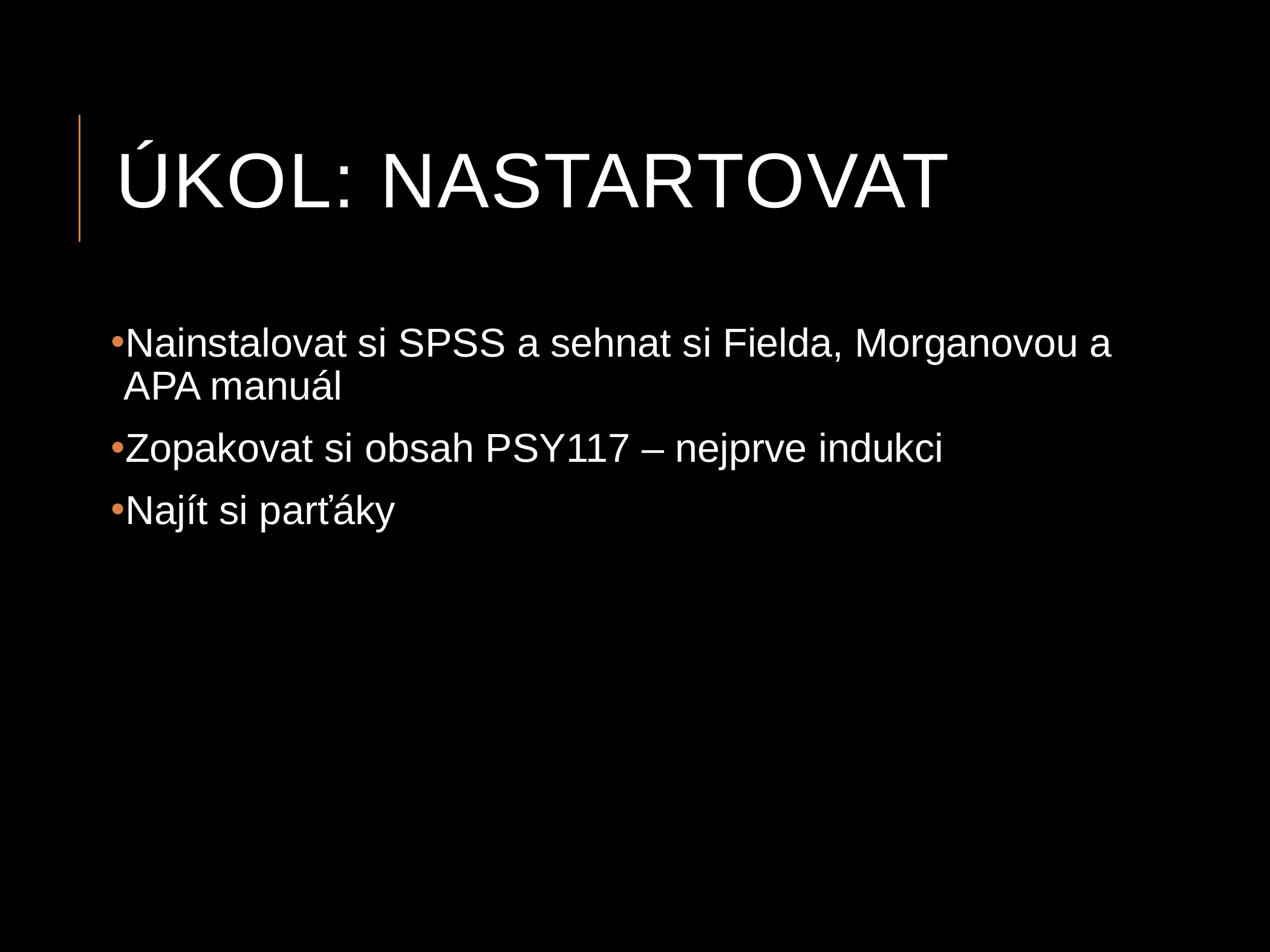

# ÚKOL: Nastartovat
Nainstalovat si SPSS a sehnat si Fielda, Morganovou a APA manuál
Zopakovat si obsah PSY117 – nejprve indukci
Najít si parťáky